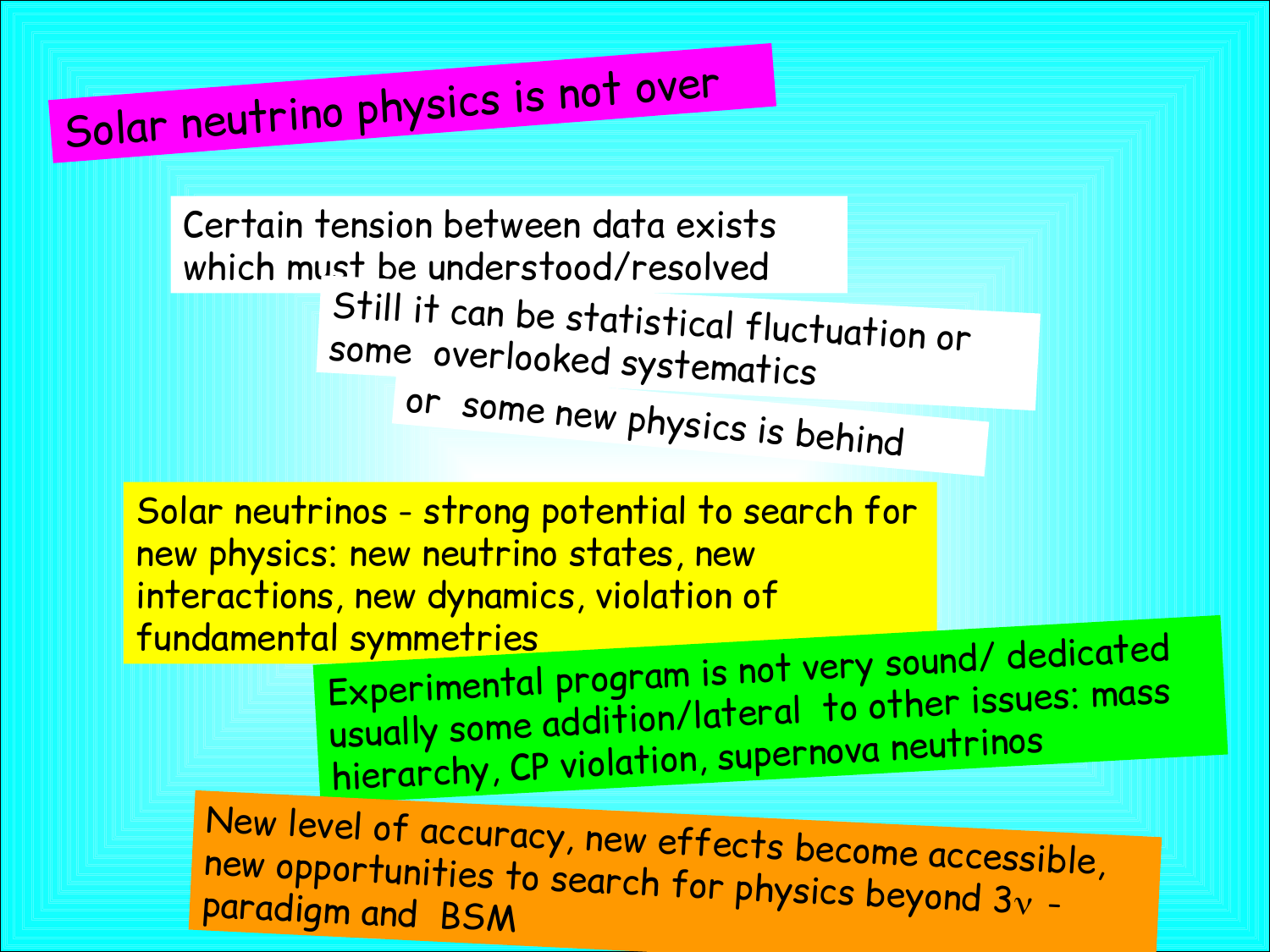

Solar neutrino physics is not over

Certain tension between data exists which must be understood/resolved
Still it can be statistical fluctuation or some  overlooked systematics
or  some new physics is behind
Solar neutrinos - strong potential to search for new physics: new neutrino states, new interactions, new dynamics, violation of fundamental symmetries
Experimental program is not very sound/ dedicated usually some addition/lateral  to other issues: mass hierarchy, CP violation, supernova neutrinos
New level of accuracy, new effects become accessible,
new opportunities to search for physics beyond 3ν -paradigm and  BSM